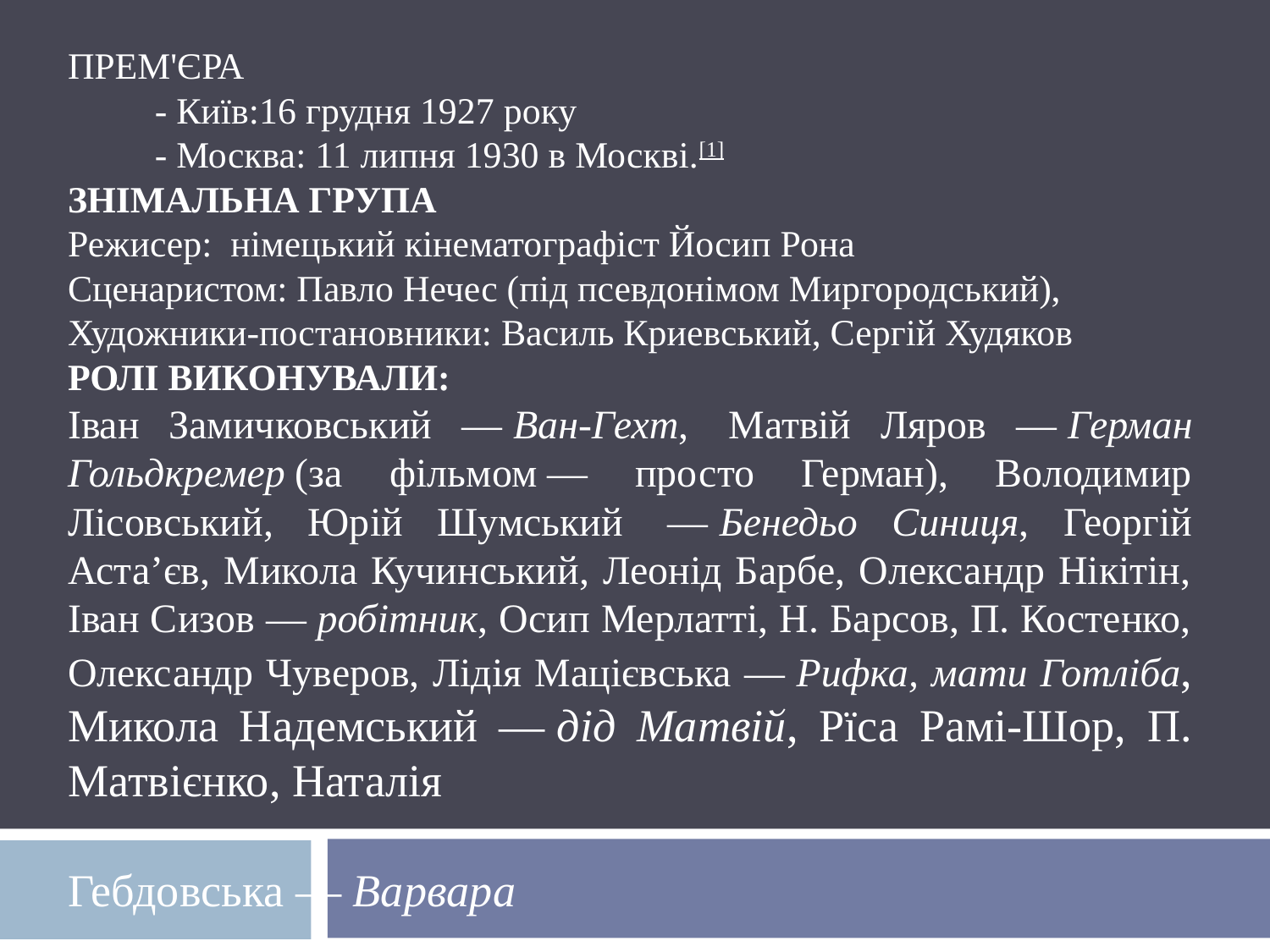

ПРЕМ'ЄРА
- Київ:16 грудня 1927 року
- Москва: 11 липня 1930 в Москві.[1]
ЗНІМАЛЬНА ГРУПА
Режисер:  німецький кінематографіст Йосип Рона
Сценаристом: Павло Нечес (під псевдонімом Миргородський),
Художники-постановники: Василь Криевський, Сергій Худяков
РОЛІ ВИКОНУВАЛИ:
Іван Замичковський — Ван-Гехт,  Матвій Ляров — Гер­ма­н Гольд­кре­ме­р (за фільмом — про­сто Гер­ман), Володимир Лісовський, Юрій Шумський  — Бенедьо Синиця, Георгій Аста’єв, Микола Кучинський, Леонід Барбе, Олександр Нікітін, Іван Сизов — робітник, Осип Мерлатті, Н. Барсов, П. Костенко, Олександр Чуверов, Лідія Мацієвська — Рифка, ма­ти Готліба, Микола Надемський — дід Матвій, Рїса Рамі-Шор, П. Матвієнко, Наталія

Гебдовська — Варвара